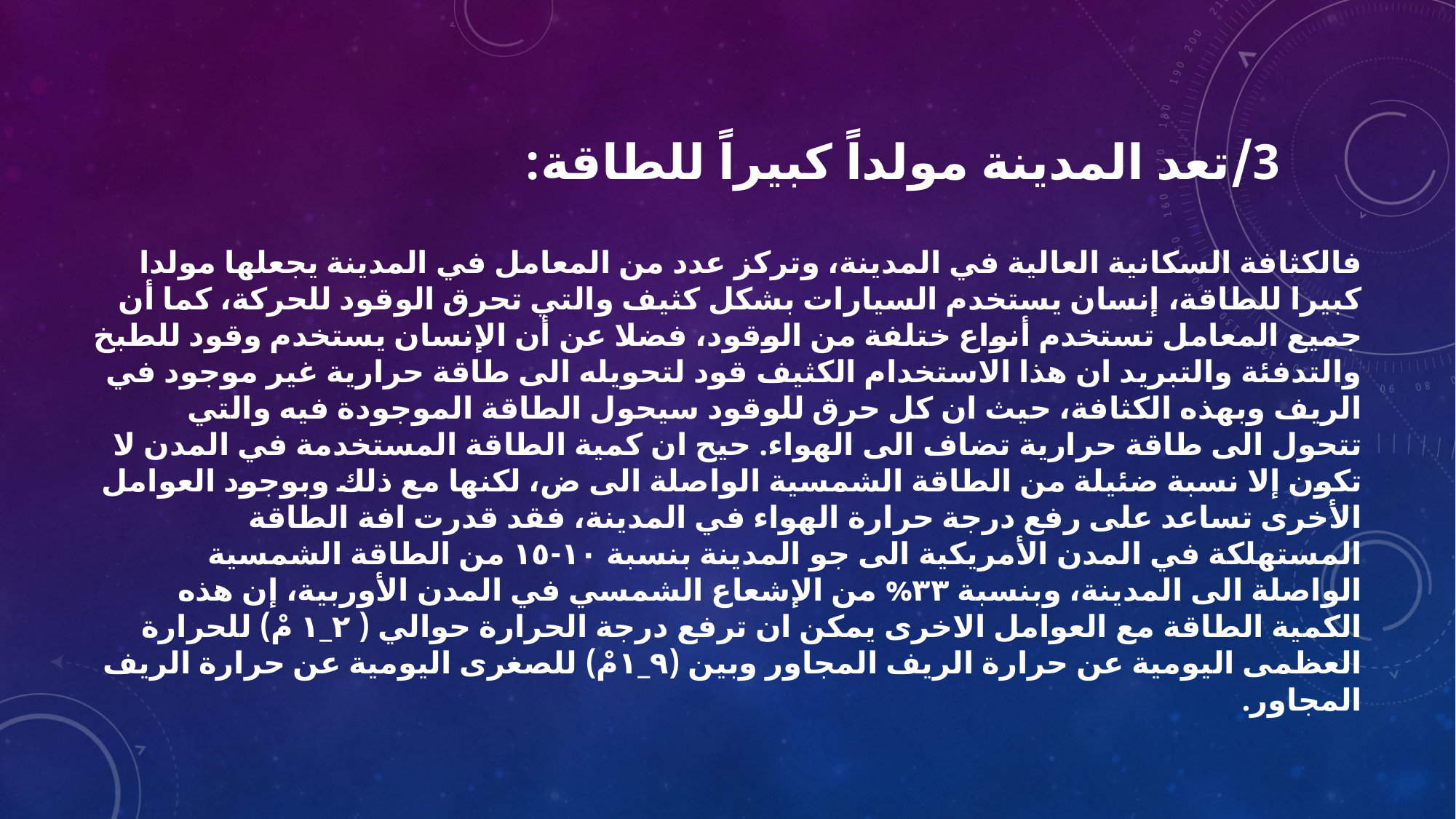

# 3/تعد المدينة مولداً كبيراً للطاقة:

فالكثافة السكانية العالية في المدينة، وتركز عدد من المعامل في المدينة يجعلها مولدا كبيرا للطاقة، إنسان يستخدم السيارات بشكل كثيف والتي تحرق الوقود للحركة، كما أن جميع المعامل تستخدم أنواع ختلفة من الوقود، فضلا عن أن الإنسان يستخدم وقود للطبخ والتدفئة والتبريد ان هذا الاستخدام الكثيف قود لتحويله الى طاقة حرارية غير موجود في الريف وبهذه الكثافة، حيث ان كل حرق للوقود سيحول الطاقة الموجودة فيه والتي تتحول الى طاقة حرارية تضاف الى الهواء. حيح ان كمية الطاقة المستخدمة في المدن لا تكون إلا نسبة ضئيلة من الطاقة الشمسية الواصلة الى ض، لكنها مع ذلك وبوجود العوامل الأخرى تساعد على رفع درجة حرارة الهواء في المدينة، فقد قدرت افة الطاقة المستهلكة في المدن الأمريكية الى جو المدينة بنسبة ١٠-١٥ من الطاقة الشمسية الواصلة الى المدينة، وبنسبة ۳۳% من الإشعاع الشمسي في المدن الأوربية، إن هذه الكمية الطاقة مع العوامل الاخرى يمكن ان ترفع درجة الحرارة حوالي ( ٢_١ مْ) للحرارة العظمى اليومية عن حرارة الريف المجاور وبين (٩_١مْ) للصغرى اليومية عن حرارة الريف المجاور.